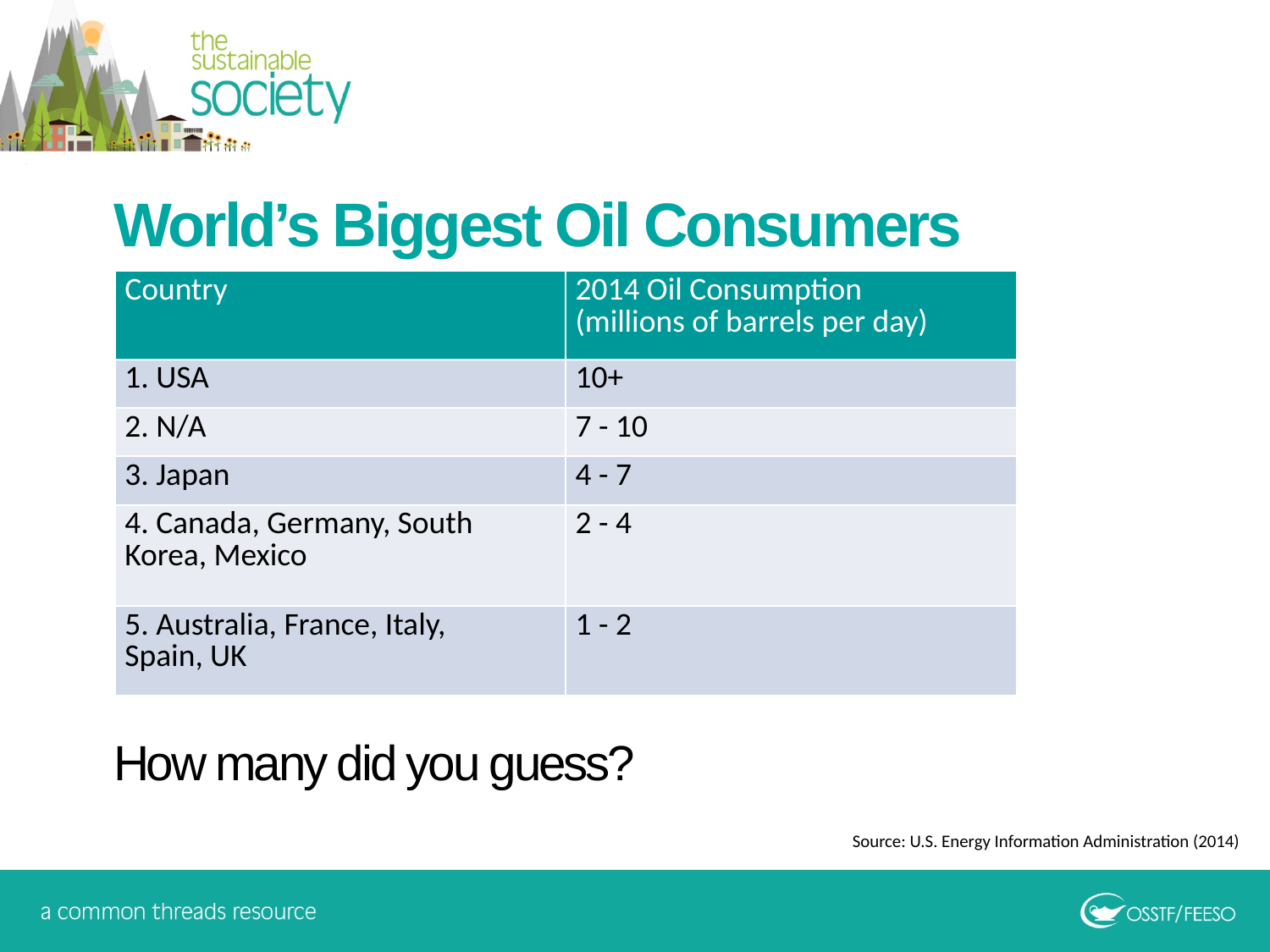

World’s Biggest Oil Consumers
| Country | 2014 Oil Consumption (millions of barrels per day) |
| --- | --- |
| 1. USA | 10+ |
| 2. N/A | 7 - 10 |
| 3. Japan | 4 - 7 |
| 4. Canada, Germany, South Korea, Mexico | 2 - 4 |
| 5. Australia, France, Italy, Spain, UK | 1 - 2 |
How many did you guess?

Source: U.S. Energy Information Administration (2014)